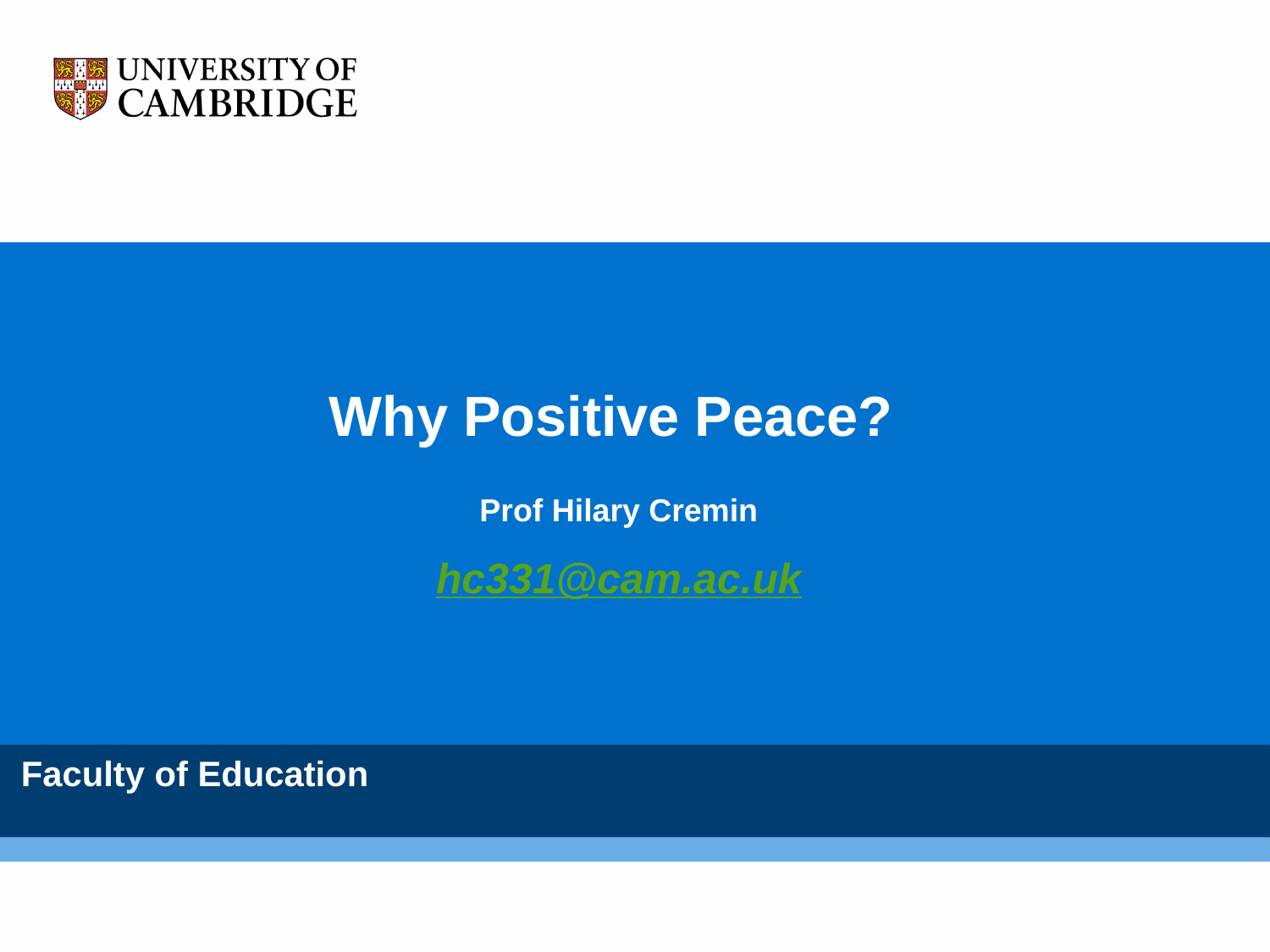

Why Positive Peace?
Prof Hilary Cremin
hc331@cam.ac.uk
#
Faculty of Education